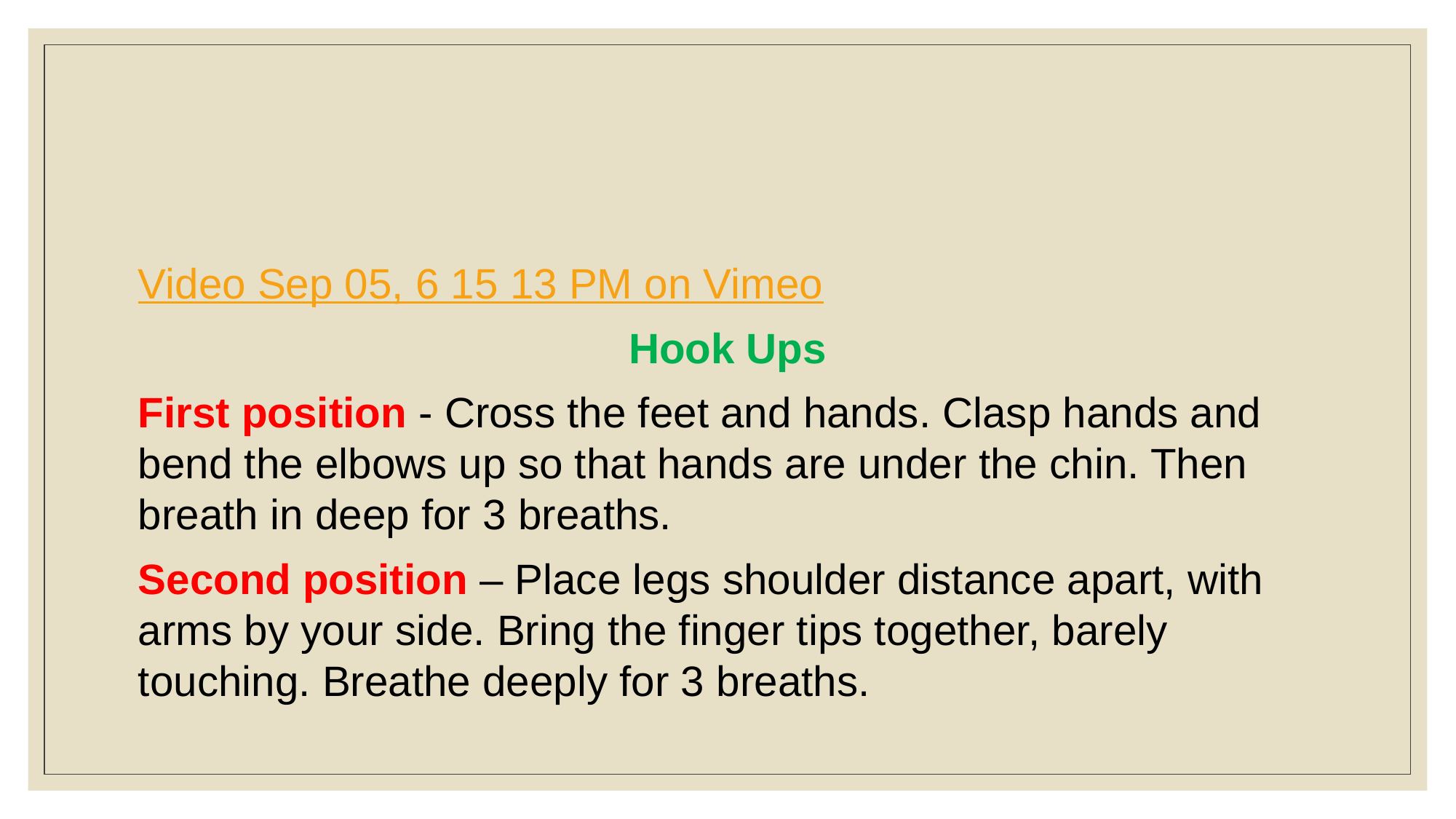

#
Video Sep 05, 6 15 13 PM on Vimeo
Hook Ups
First position - Cross the feet and hands. Clasp hands and bend the elbows up so that hands are under the chin. Then breath in deep for 3 breaths.
Second position – Place legs shoulder distance apart, with arms by your side. Bring the finger tips together, barely touching. Breathe deeply for 3 breaths.